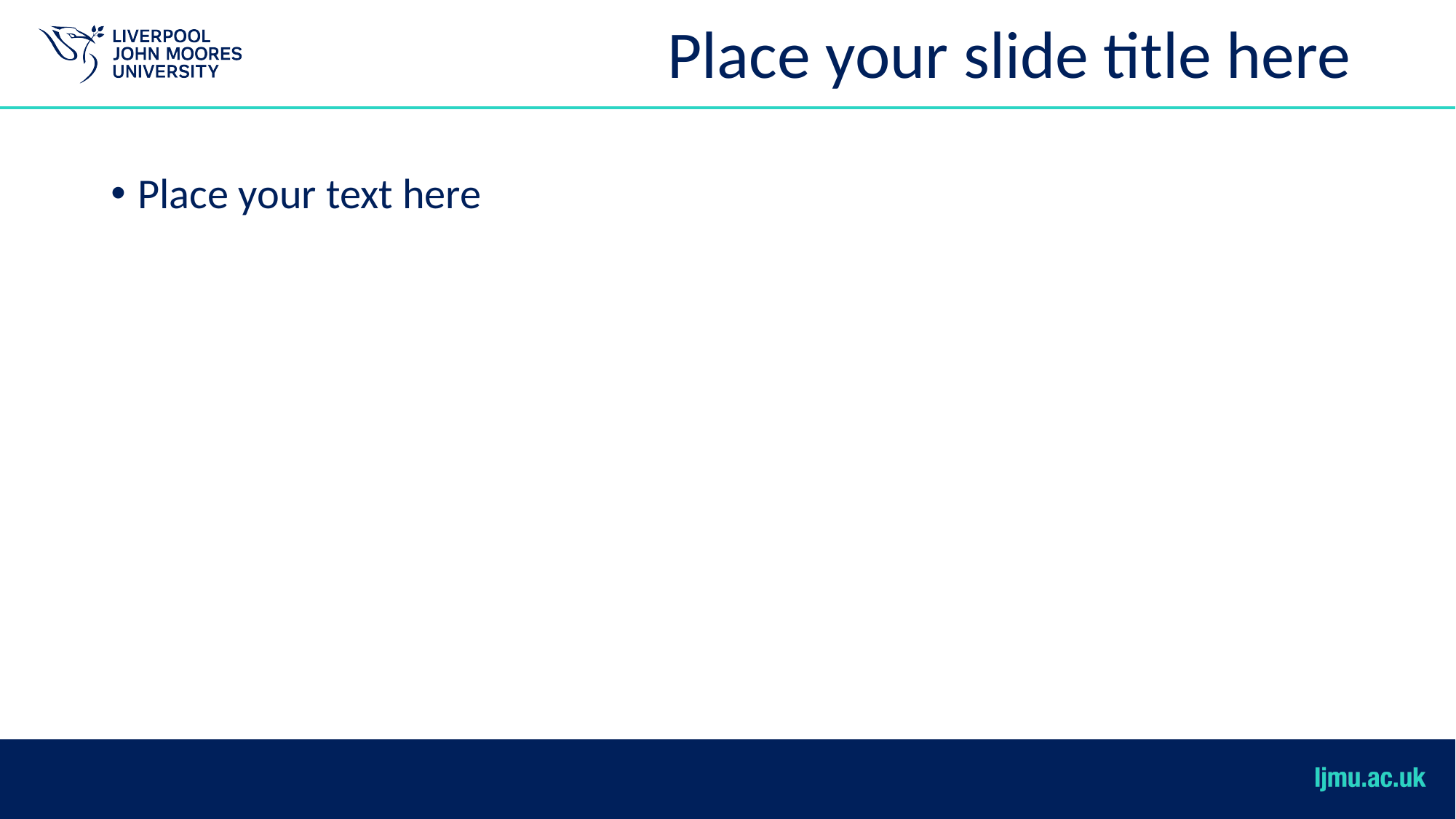

# Place your slide title here
Place your text here